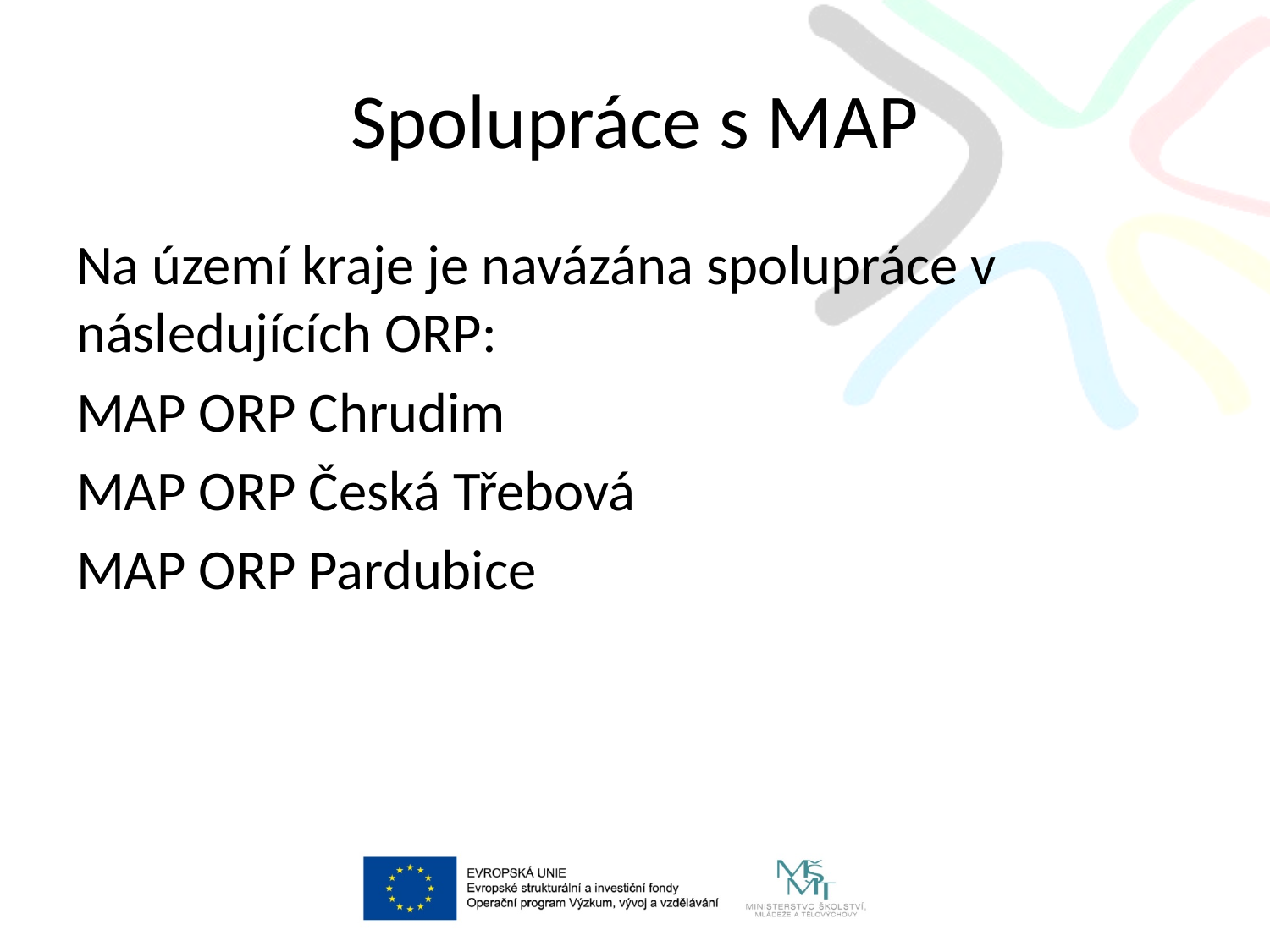

# Spolupráce s MAP
Na území kraje je navázána spolupráce v následujících ORP:
MAP ORP Chrudim
MAP ORP Česká Třebová
MAP ORP Pardubice